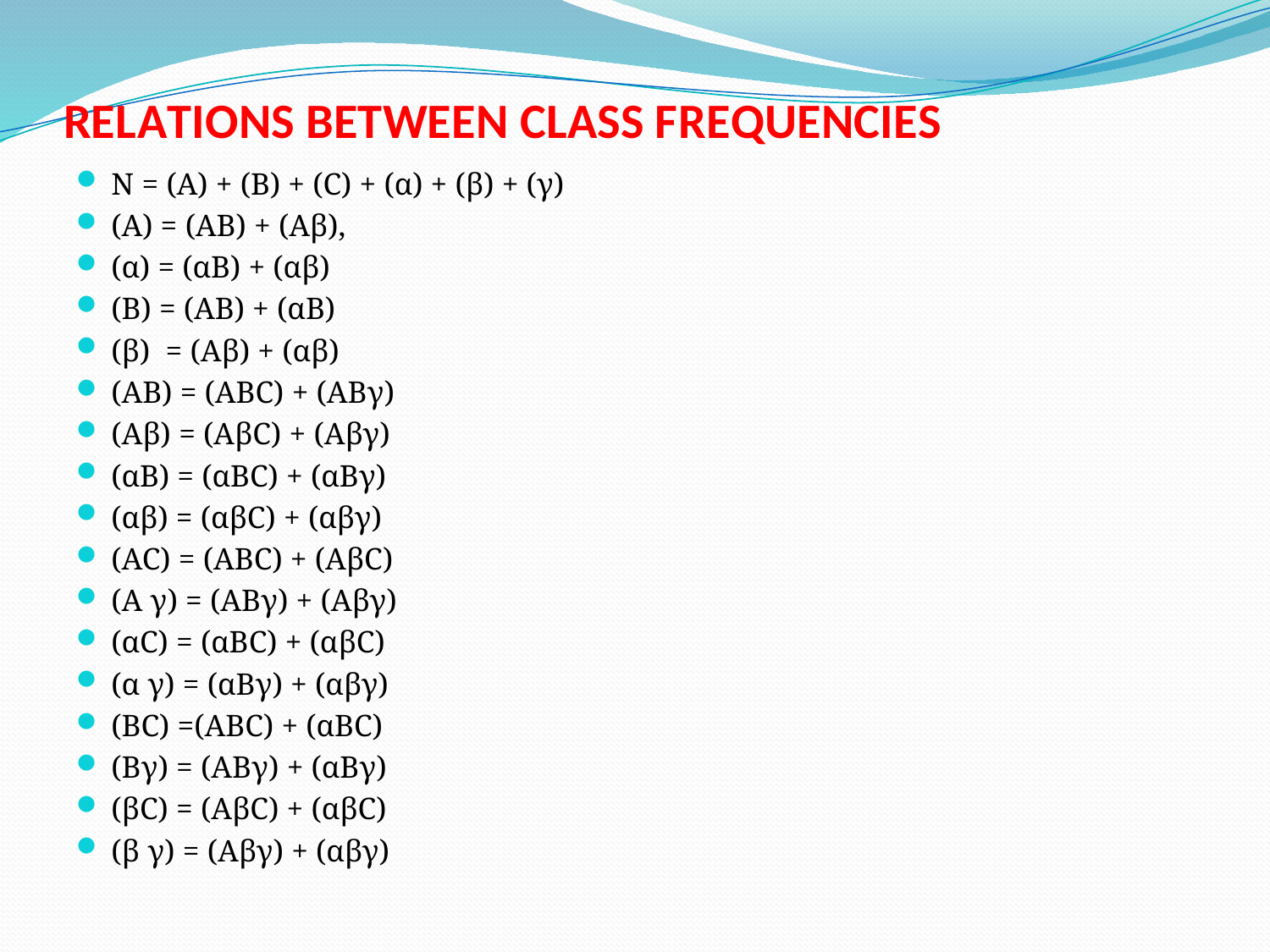

# RELATIONS BETWEEN CLASS FREQUENCIES
N = (A) + (B) + (C) + (α) + (β) + (γ)
(A) = (AB) + (Aβ),
(α) = (αB) + (αβ)
(B) = (AB) + (αB)
(β)  = (Aβ) + (αβ)
(AB) = (ABC) + (ABγ)
(Aβ) = (AβC) + (Aβγ)
(αB) = (αBC) + (αBγ)
(αβ) = (αβC) + (αβγ)
(AC) = (ABC) + (AβC)
(A γ) = (ABγ) + (Aβγ)
(αC) = (αBC) + (αβC)
(α γ) = (αBγ) + (αβγ)
(BC) =(ABC) + (αBC)
(Bγ) = (ABγ) + (αBγ)
(βC) = (AβC) + (αβC)
(β γ) = (Aβγ) + (αβγ)